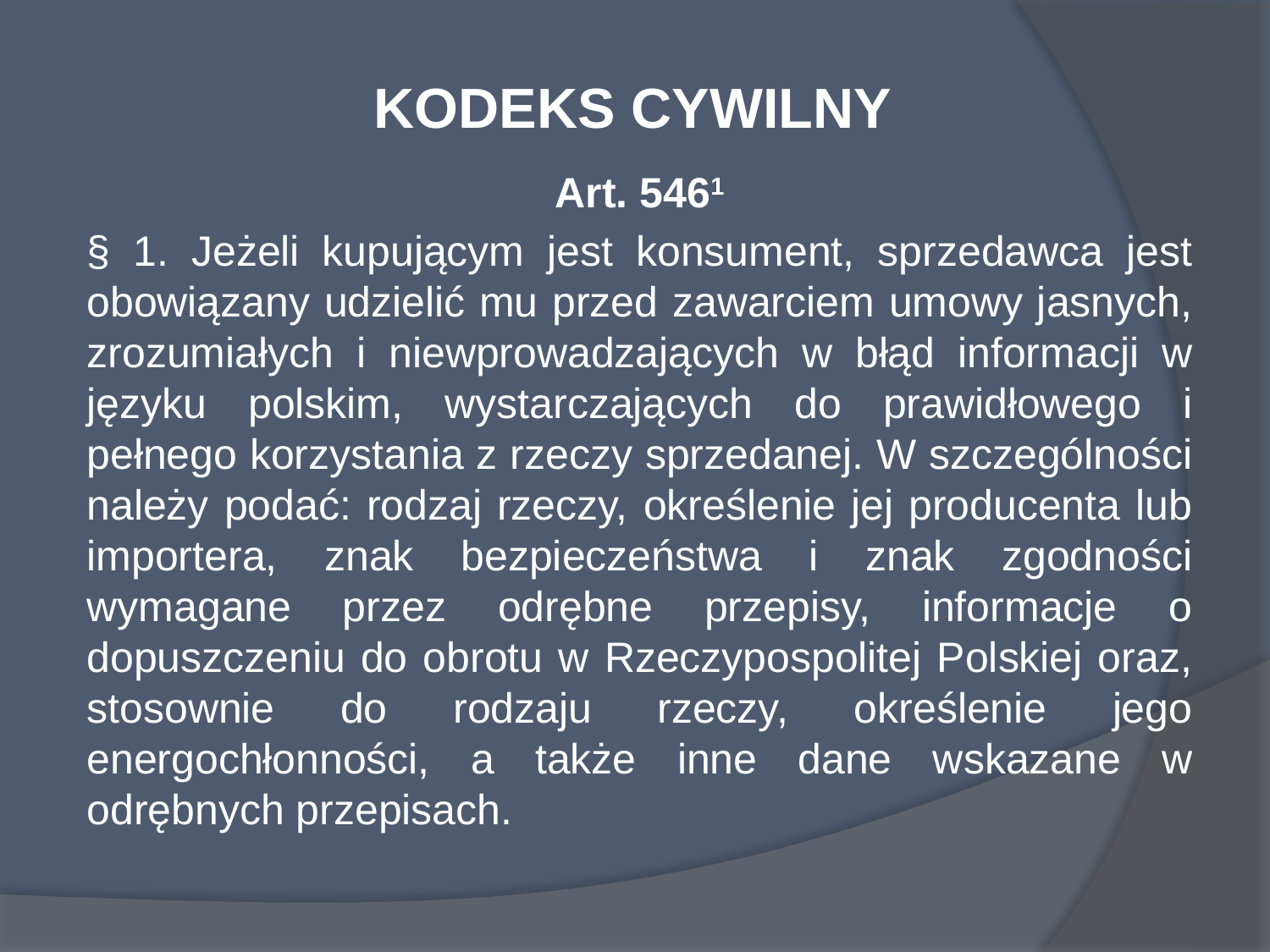

# KODEKS CYWILNY
Art. 5461
§ 1. Jeżeli kupującym jest konsument, sprzedawca jest obowiązany udzielić mu przed zawarciem umowy jasnych, zrozumiałych i niewprowadzających w błąd informacji w języku polskim, wystarczających do prawidłowego i pełnego korzystania z rzeczy sprzedanej. W szczególności należy podać: rodzaj rzeczy, określenie jej producenta lub importera, znak bezpieczeństwa i znak zgodności wymagane przez odrębne przepisy, informacje o dopuszczeniu do obrotu w Rzeczypospolitej Polskiej oraz, stosownie do rodzaju rzeczy, określenie jego energochłonności, a także inne dane wskazane w odrębnych przepisach.